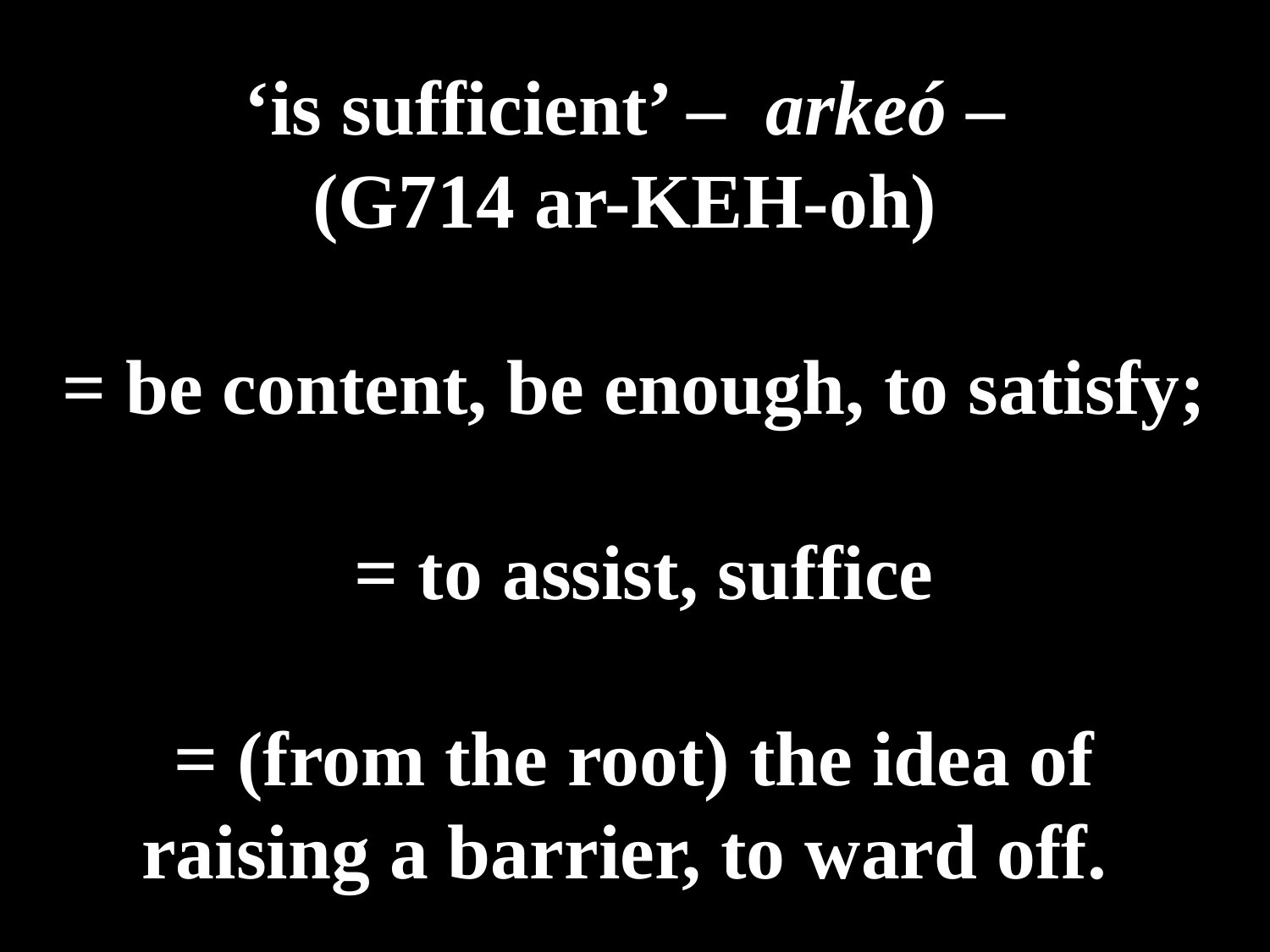

# ‘is sufficient’ –  arkeó – (G714 ar-KEH-oh) = be content, be enough, to satisfy; = to assist, suffice = (from the root) the idea of raising a barrier, to ward off.